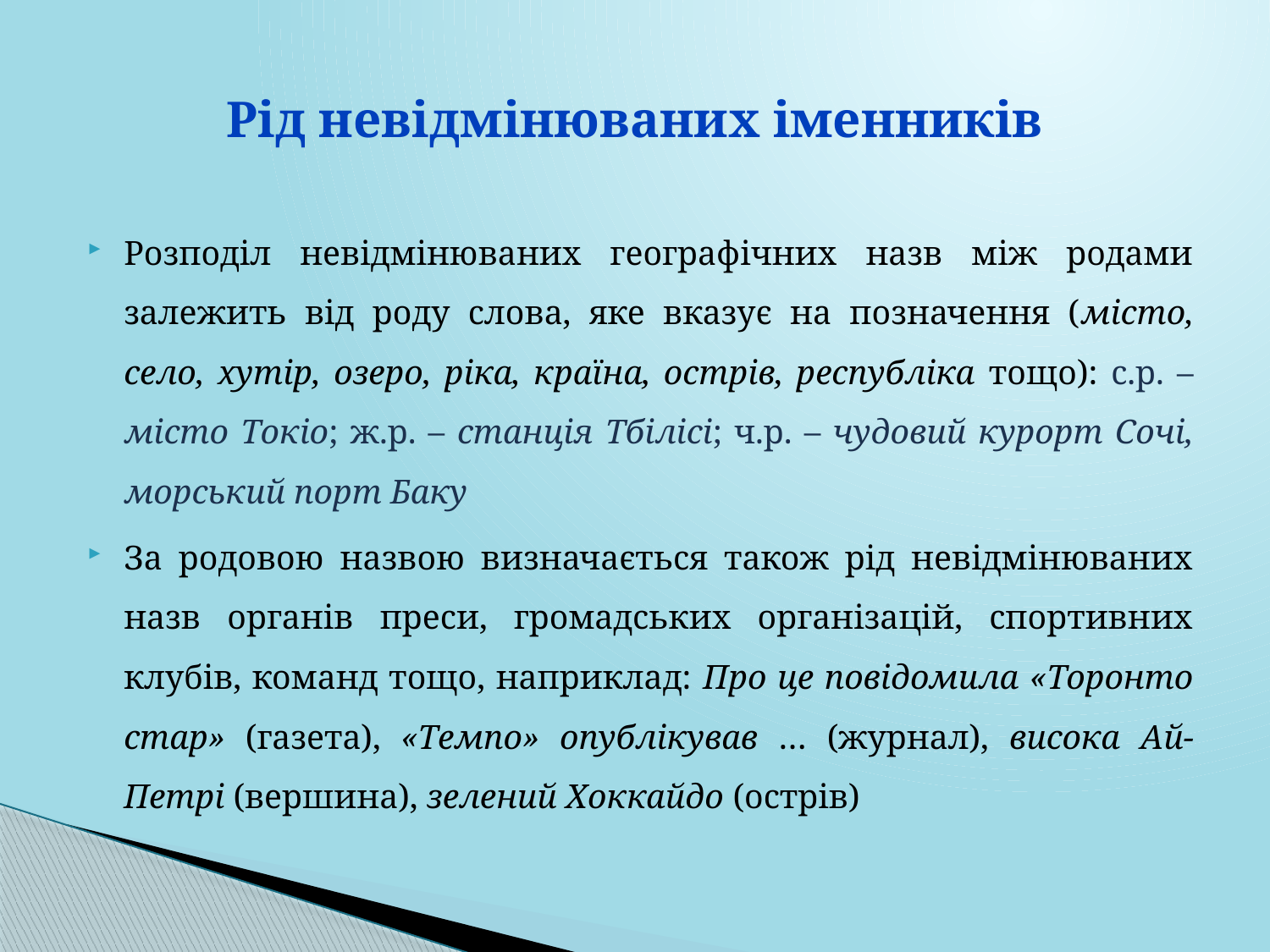

# Рід невідмінюваних іменників
Розподіл невідмінюваних географічних назв між родами залежить від роду слова, яке вказує на позначення (місто, село, хутір, озеро, ріка, країна, острів, республіка тощо): с.р. – місто Токіо; ж.р. – станція Тбілісі; ч.р. – чудовий курорт Сочі, морський порт Баку
За родовою назвою визначається також рід невідмінюваних назв органів преси, громадських організацій, спортивних клубів, команд тощо, наприклад: Про це повідомила «Торонто стар» (газета), «Темпо» опублікував … (журнал), висока Ай-Петрі (вершина), зелений Хоккайдо (острів)